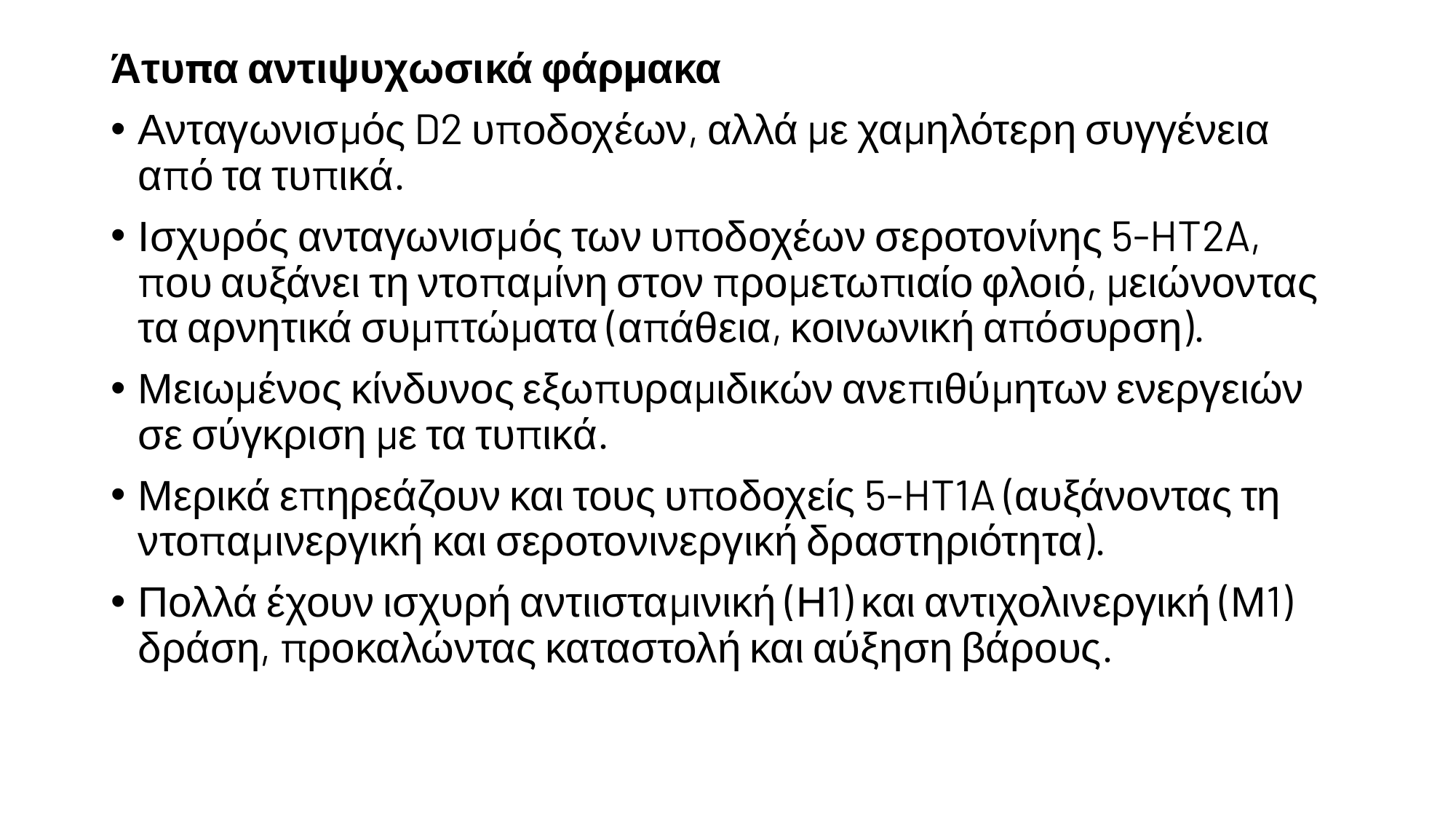

Άτυπα αντιψυχωσικά φάρμακα
Ανταγωνισμός D2 υποδοχέων, αλλά με χαμηλότερη συγγένεια από τα τυπικά.
Ισχυρός ανταγωνισμός των υποδοχέων σεροτονίνης 5-HT2A, που αυξάνει τη ντοπαμίνη στον προμετωπιαίο φλοιό, μειώνοντας τα αρνητικά συμπτώματα (απάθεια, κοινωνική απόσυρση).
Μειωμένος κίνδυνος εξωπυραμιδικών ανεπιθύμητων ενεργειών σε σύγκριση με τα τυπικά.
Μερικά επηρεάζουν και τους υποδοχείς 5-HT1A (αυξάνοντας τη ντοπαμινεργική και σεροτονινεργική δραστηριότητα).
Πολλά έχουν ισχυρή αντιισταμινική (Η1) και αντιχολινεργική (Μ1) δράση, προκαλώντας καταστολή και αύξηση βάρους.